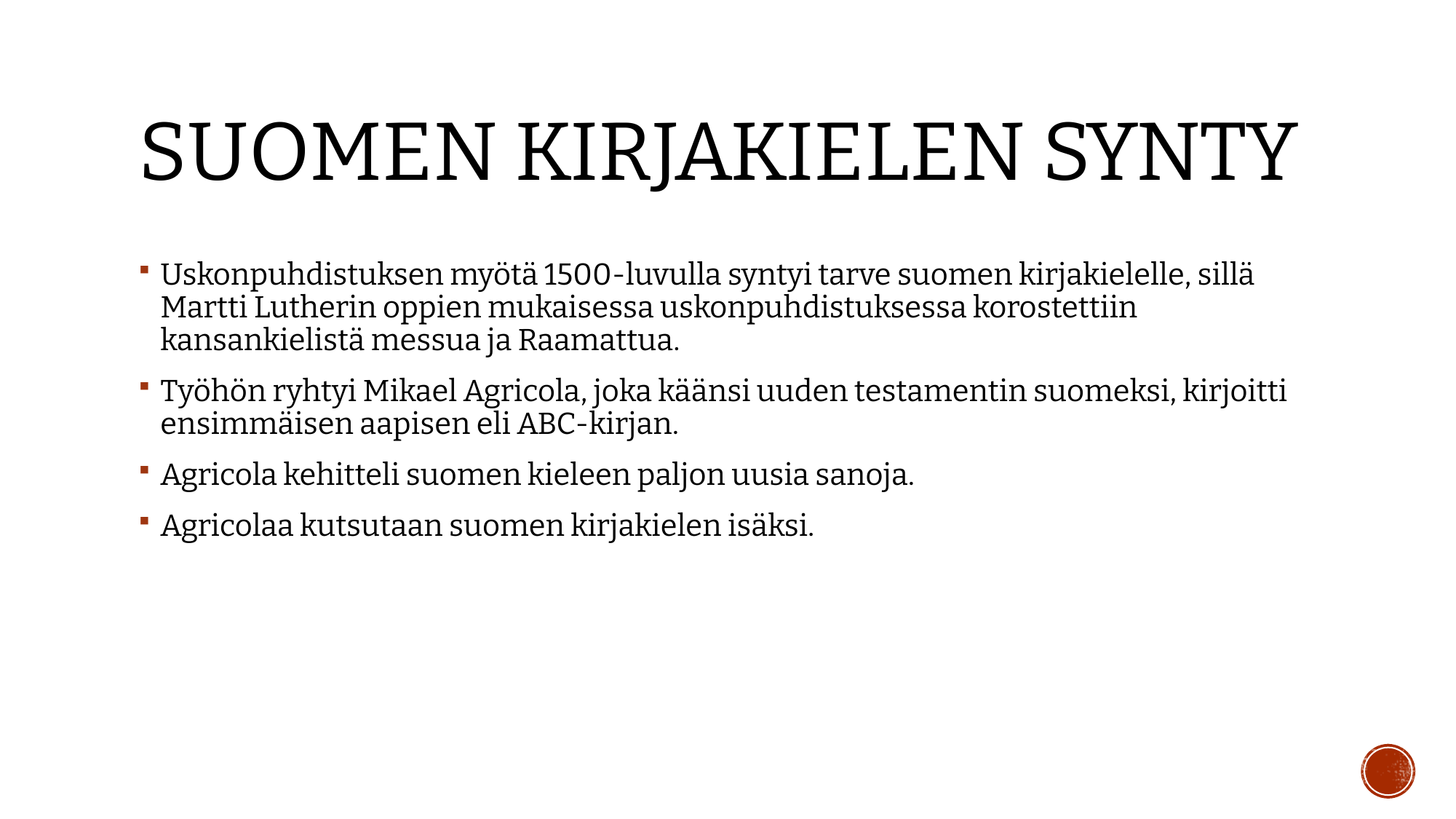

# Suomen kirjakielen synty
Uskonpuhdistuksen myötä 1500-luvulla syntyi tarve suomen kirjakielelle, sillä Martti Lutherin oppien mukaisessa uskonpuhdistuksessa korostettiin kansankielistä messua ja Raamattua.
Työhön ryhtyi Mikael Agricola, joka käänsi uuden testamentin suomeksi, kirjoitti ensimmäisen aapisen eli ABC-kirjan.
Agricola kehitteli suomen kieleen paljon uusia sanoja.
Agricolaa kutsutaan suomen kirjakielen isäksi.